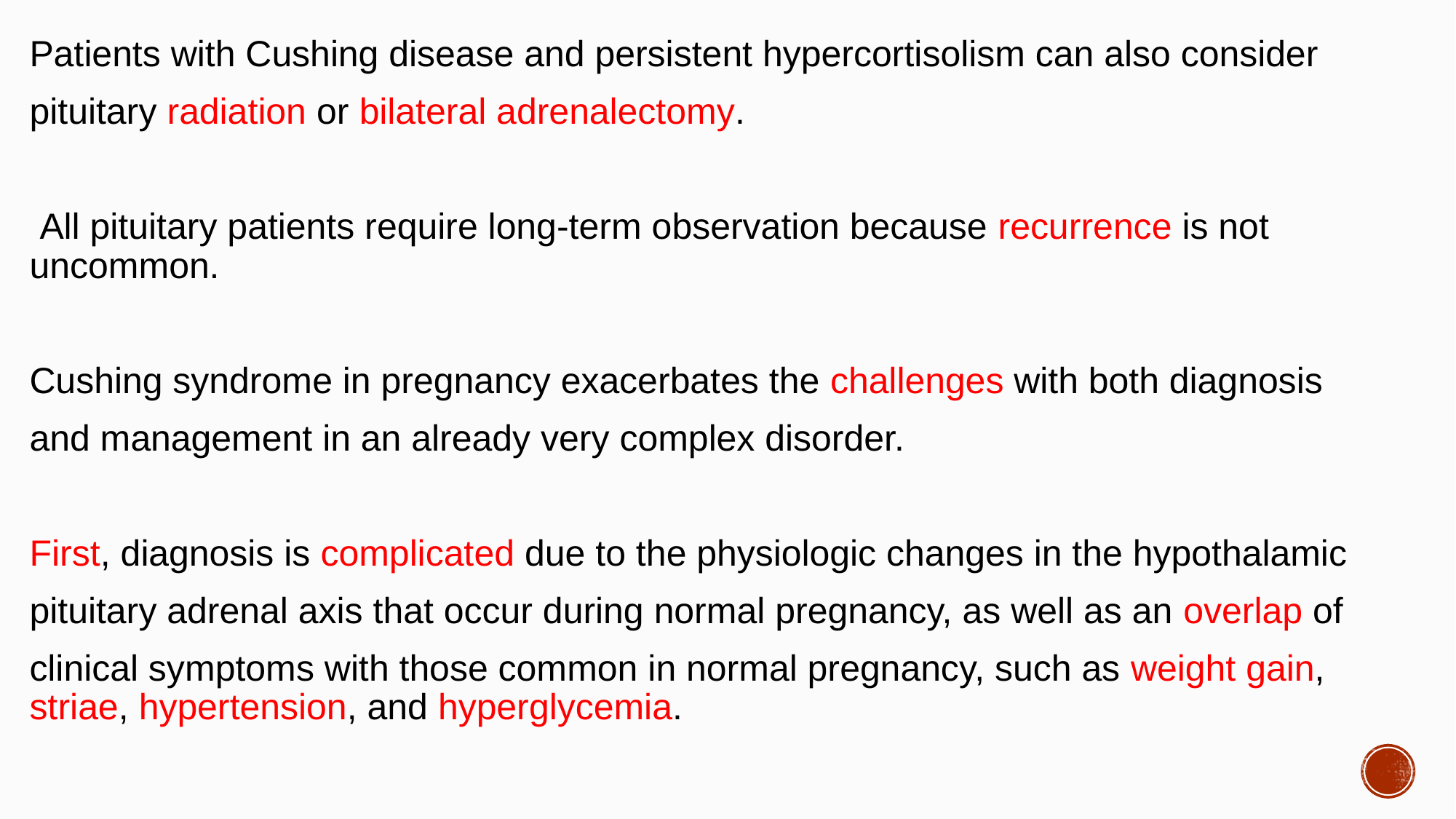

#
Patients with Cushing disease and persistent hypercortisolism can also consider
pituitary radiation or bilateral adrenalectomy.

 All pituitary patients require long-term observation because recurrence is not uncommon.

Cushing syndrome in pregnancy exacerbates the challenges with both diagnosis
and management in an already very complex disorder.

First, diagnosis is complicated due to the physiologic changes in the hypothalamic
pituitary adrenal axis that occur during normal pregnancy, as well as an overlap of
clinical symptoms with those common in normal pregnancy, such as weight gain, striae, hypertension, and hyperglycemia.